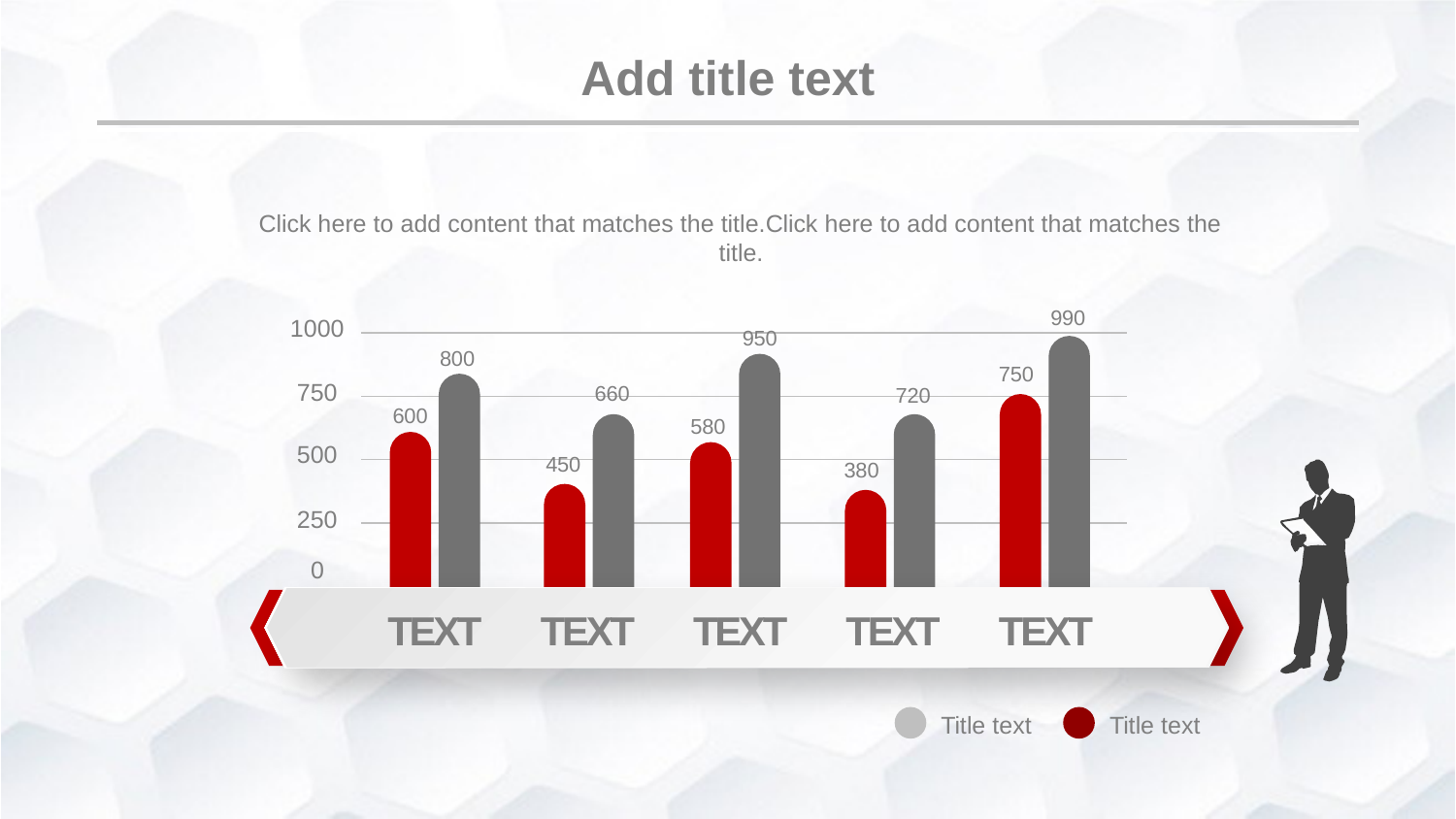

Add title text
Click here to add content that matches the title.Click here to add content that matches the title.
990
1000
950
800
750
750
660
720
600
580
500
450
380

250

0

TEXT
TEXT
TEXT
TEXT
TEXT
Title text
Title text